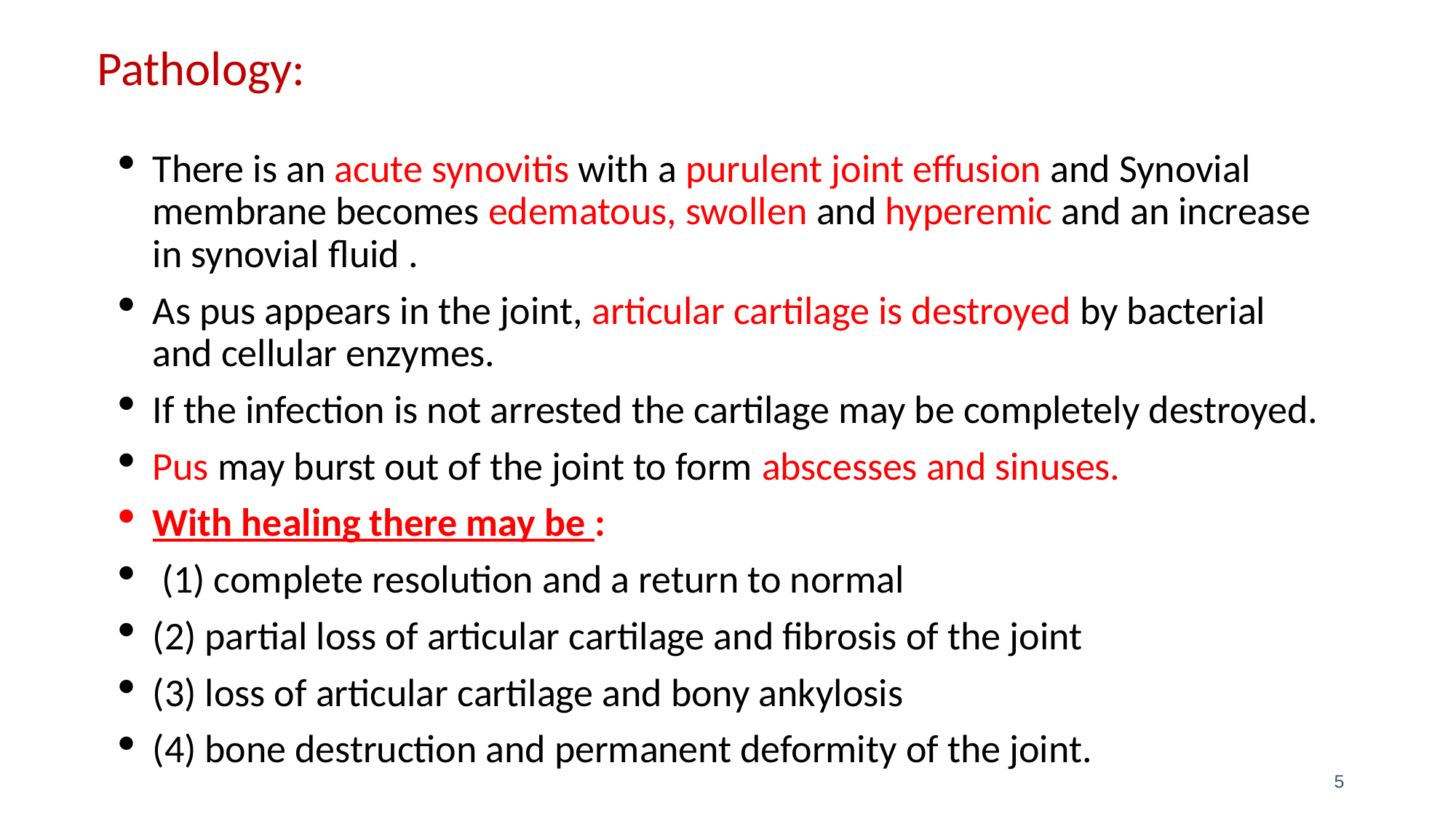

# Pathology:
There is an acute synovitis with a purulent joint effusion and Synovial membrane becomes edematous, swollen and hyperemic and an increase in synovial ﬂuid .
As pus appears in the joint, articular cartilage is destroyed by bacterial and cellular enzymes.
If the infection is not arrested the cartilage may be completely destroyed.
Pus may burst out of the joint to form abscesses and sinuses.
With healing there may be :
 (1) complete resolution and a return to normal
(2) partial loss of articular cartilage and ﬁbrosis of the joint
(3) loss of articular cartilage and bony ankylosis
(4) bone destruction and permanent deformity of the joint.
5